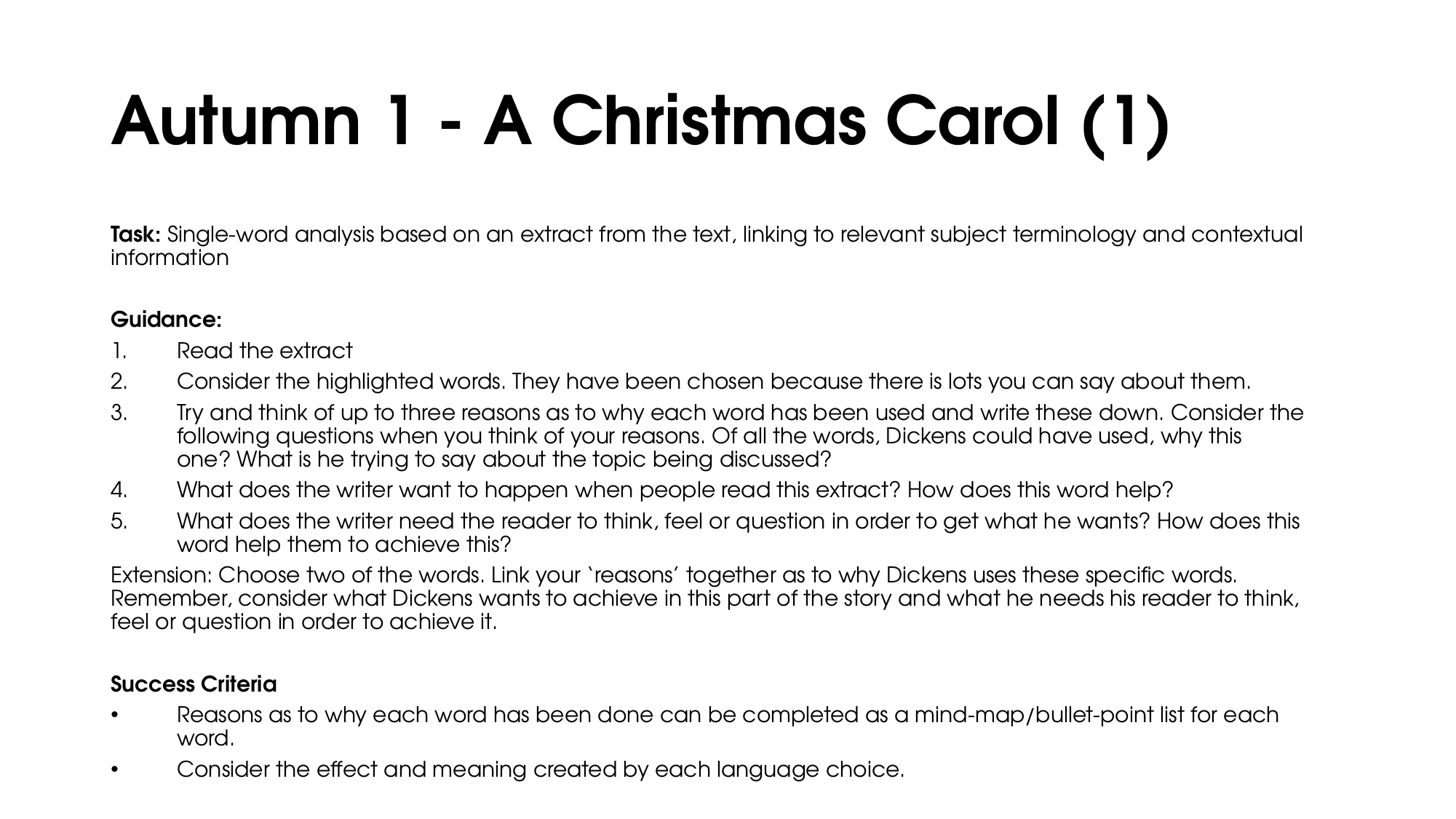

# Autumn 1 - A Christmas Carol (1)
Task: Single-word analysis based on an extract from the text, linking to relevant subject terminology and contextual information

Guidance:
Read the extract
Consider the highlighted words. They have been chosen because there is lots you can say about them.
Try and think of up to three reasons as to why each word has been used and write these down. Consider the following questions when you think of your reasons. Of all the words, Dickens could have used, why this one? What is he trying to say about the topic being discussed?
What does the writer want to happen when people read this extract? How does this word help?
What does the writer need the reader to think, feel or question in order to get what he wants? How does this word help them to achieve this?
Extension: Choose two of the words. Link your ‘reasons’ together as to why Dickens uses these specific words. Remember, consider what Dickens wants to achieve in this part of the story and what he needs his reader to think, feel or question in order to achieve it.

Success Criteria
Reasons as to why each word has been done can be completed as a mind-map/bullet-point list for each word.
Consider the effect and meaning created by each language choice.